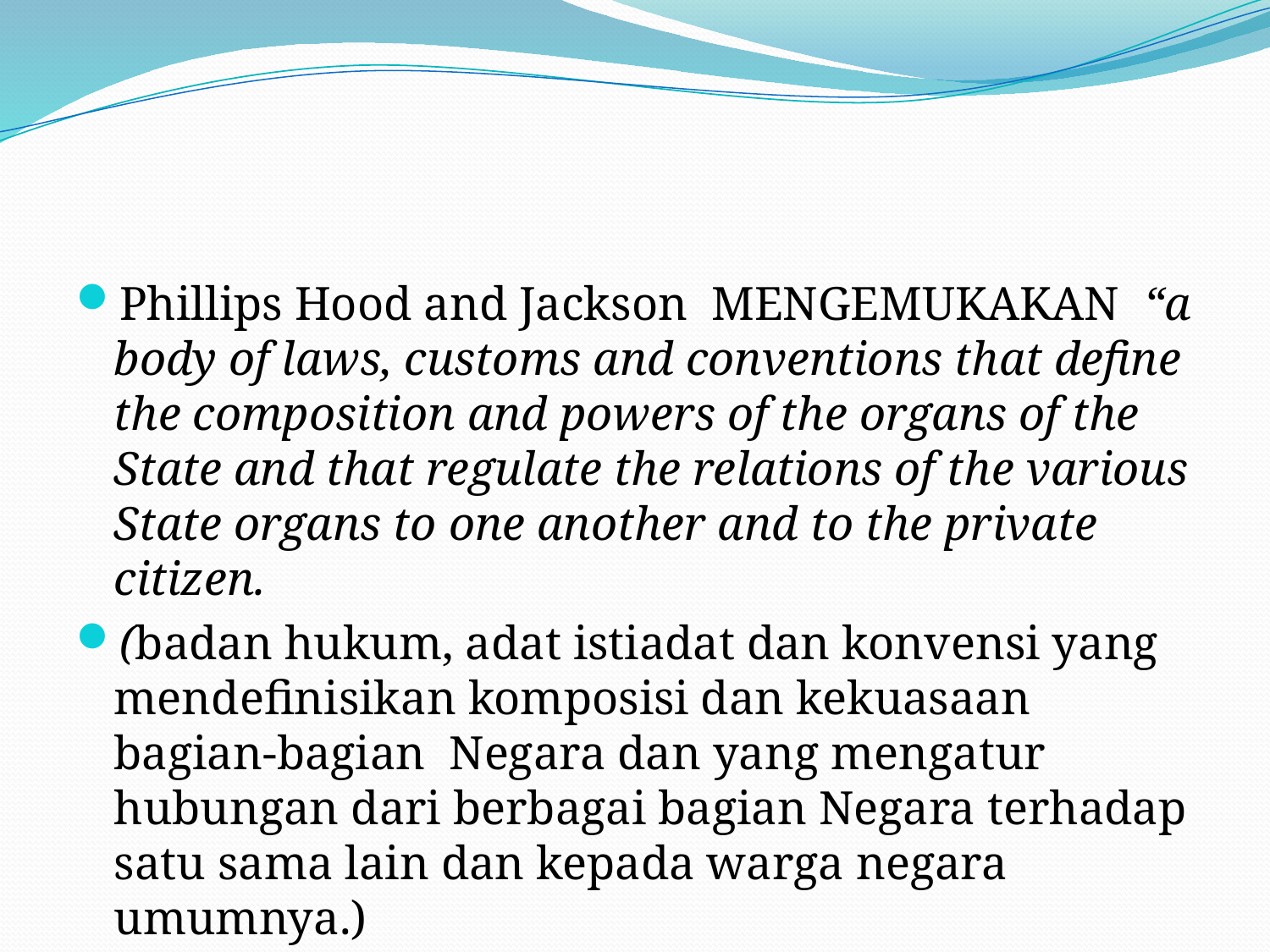

#
Phillips Hood and Jackson  MENGEMUKAKAN  “a body of laws, customs and conventions that define the composition and powers of the organs of the State and that regulate the relations of the various State organs to one another and to the private citizen.
(badan hukum, adat istiadat dan konvensi yang mendefinisikan komposisi dan kekuasaan bagian-bagian  Negara dan yang mengatur hubungan dari berbagai bagian Negara terhadap satu sama lain dan kepada warga negara umumnya.)